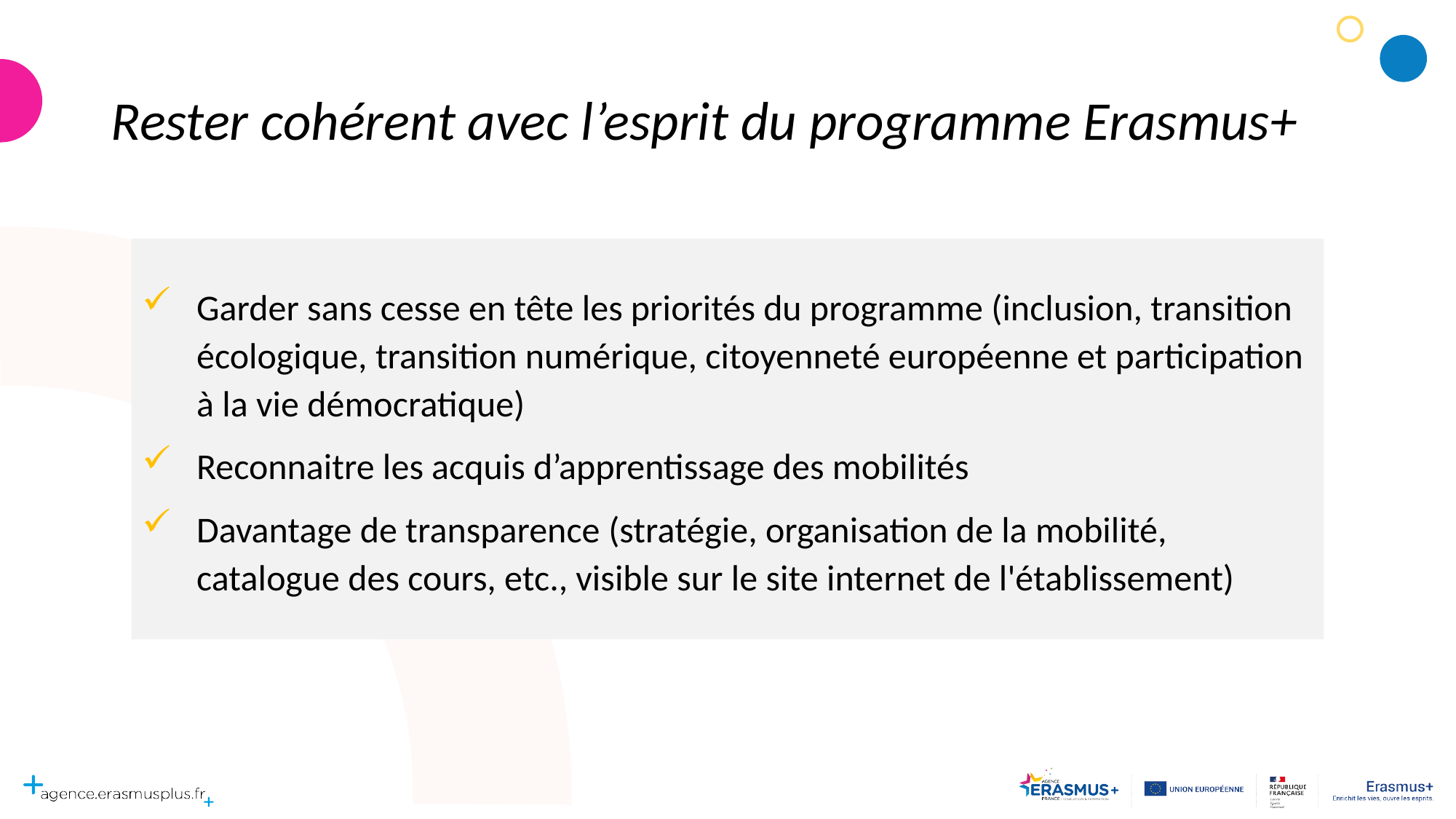

# Rester cohérent avec l’esprit du programme Erasmus+
Garder sans cesse en tête les priorités du programme (inclusion, transition écologique, transition numérique, citoyenneté européenne et participation à la vie démocratique)
Reconnaitre les acquis d’apprentissage des mobilités
Davantage de transparence (stratégie, organisation de la mobilité, catalogue des cours, etc., visible sur le site internet de l'établissement)